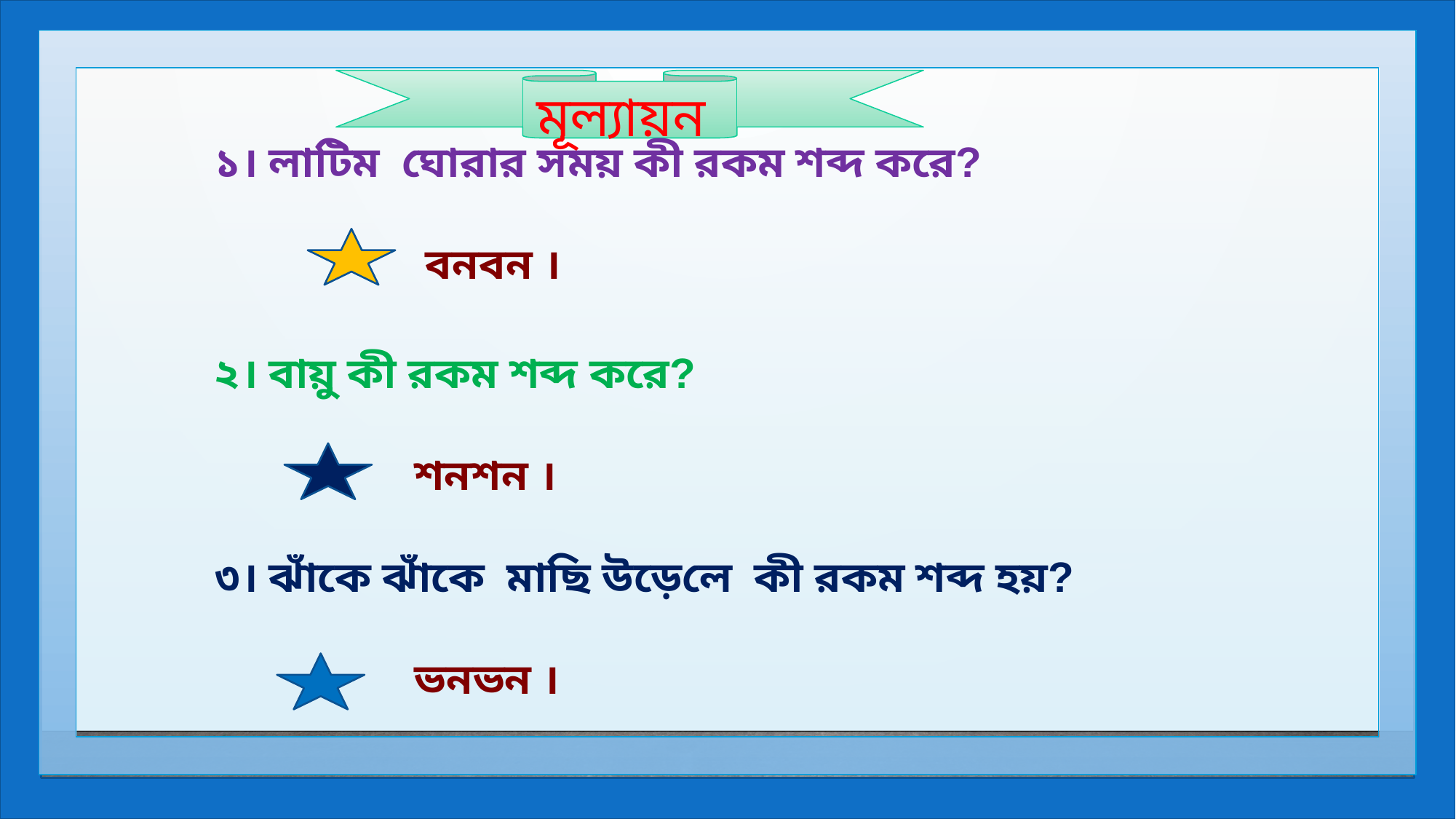

মূল্যায়ন
১। লাটিম  ঘোরার সময় কী রকম শব্দ করে?

                   বনবন ।

২। বায়ু কী রকম শব্দ করে?

                  শনশন ।

৩। ঝাঁকে ঝাঁকে  মাছি উড়েলে  কী রকম শব্দ হয়?

                  ভনভন ।